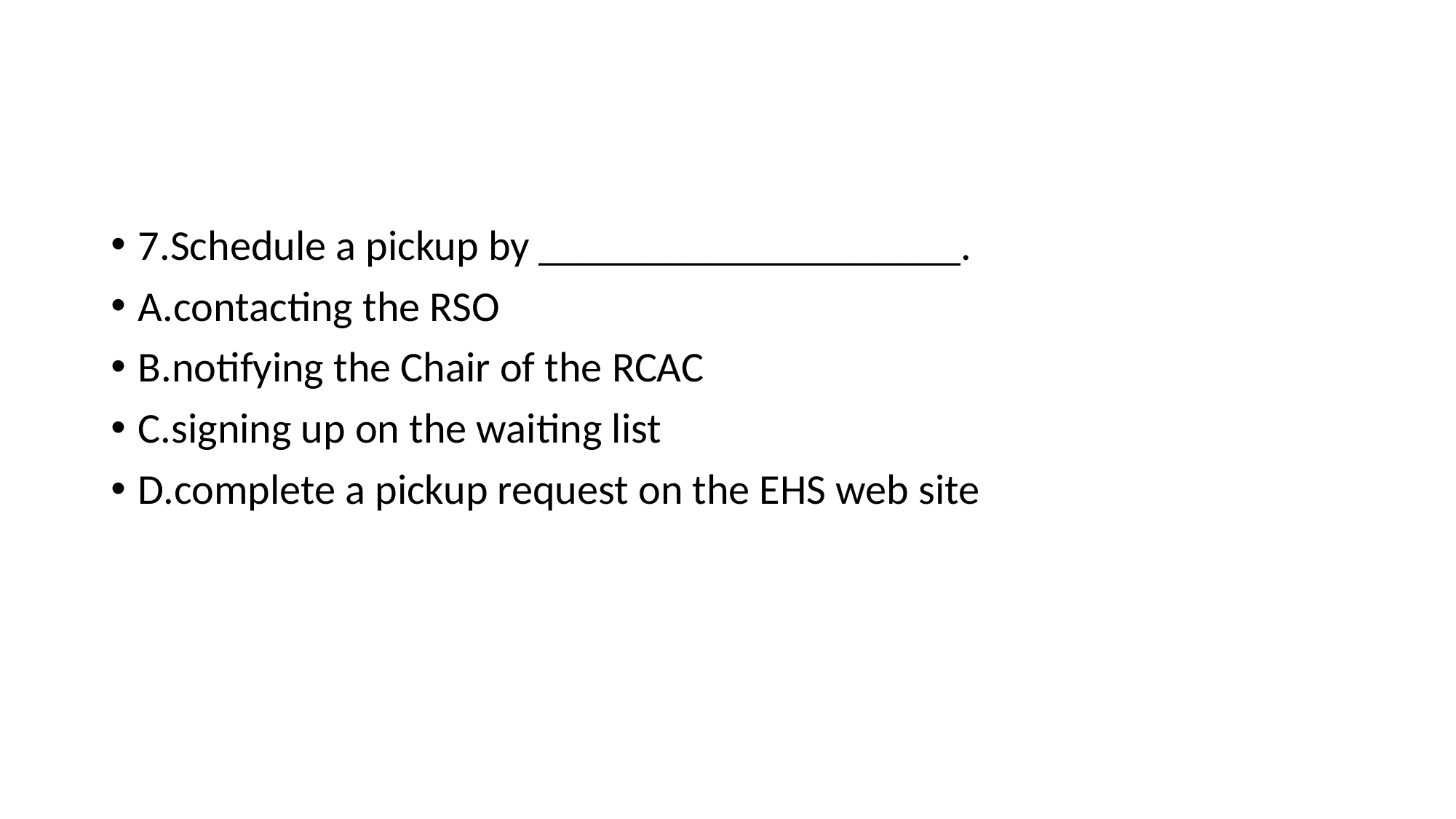

#
7.Schedule a pickup by ____________________.
A.contacting the RSO
B.notifying the Chair of the RCAC
C.signing up on the waiting list
D.complete a pickup request on the EHS web site